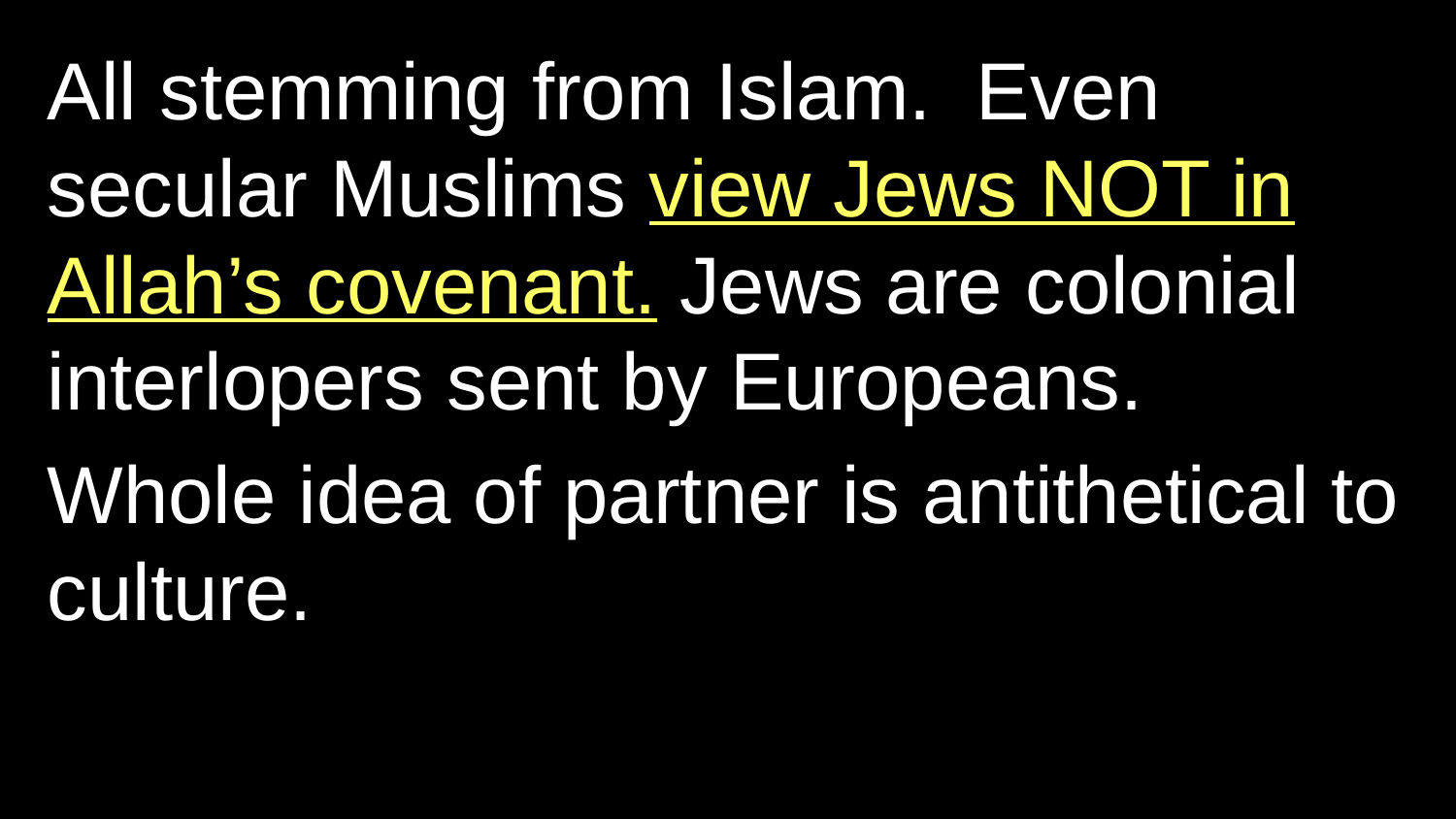

All stemming from Islam.  Even secular Muslims view Jews NOT in Allah’s covenant. Jews are colonial interlopers sent by Europeans.
Whole idea of partner is antithetical to culture.